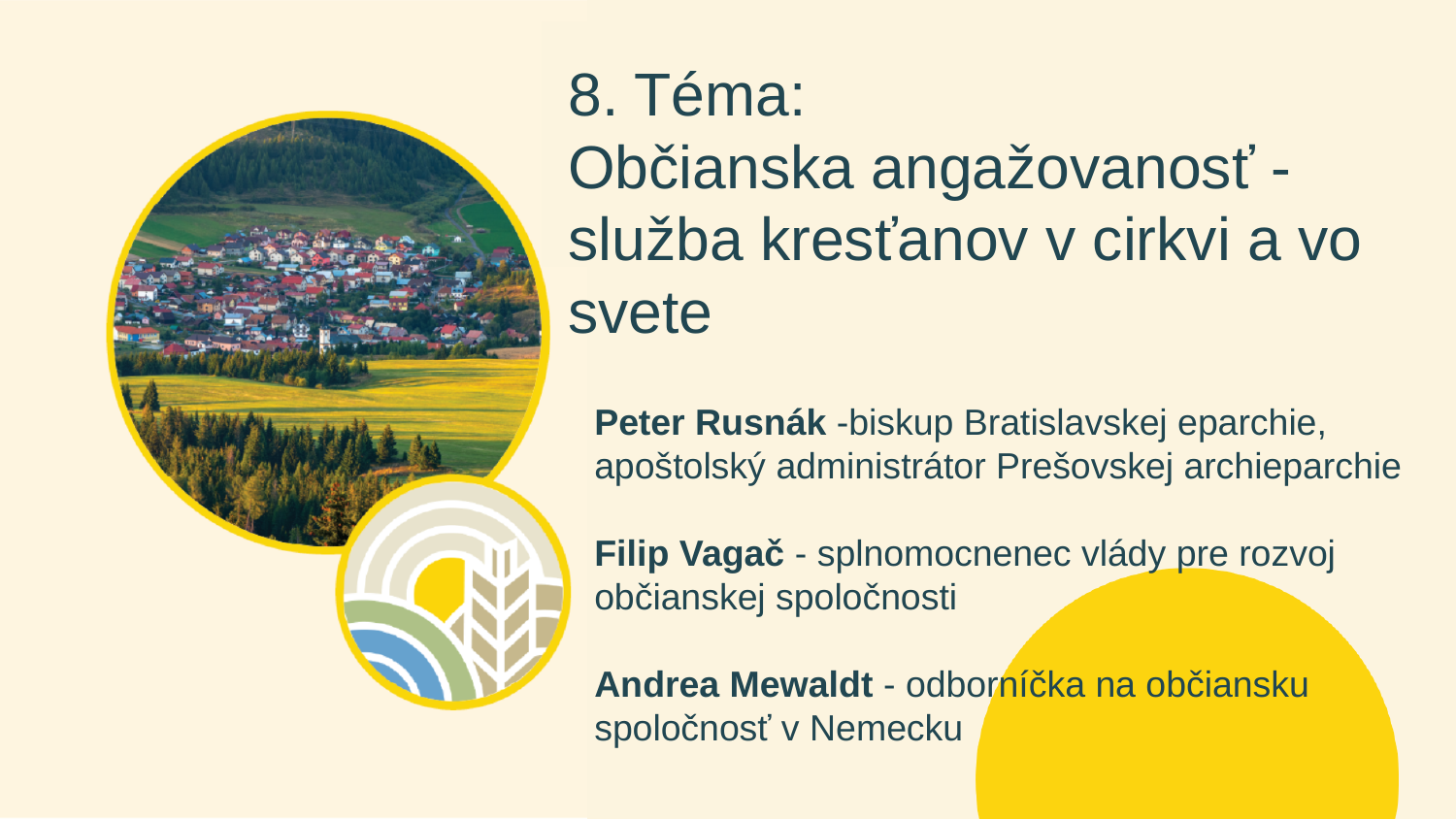

# 8. Téma:
Občianska angažovanosť - služba kresťanov v cirkvi a vo svete
Peter Rusnák -biskup Bratislavskej eparchie, apoštolský administrátor Prešovskej archieparchie

Filip Vagač - splnomocnenec vlády pre rozvoj občianskej spoločnosti

Andrea Mewaldt - odborníčka na občiansku spoločnosť v Nemecku